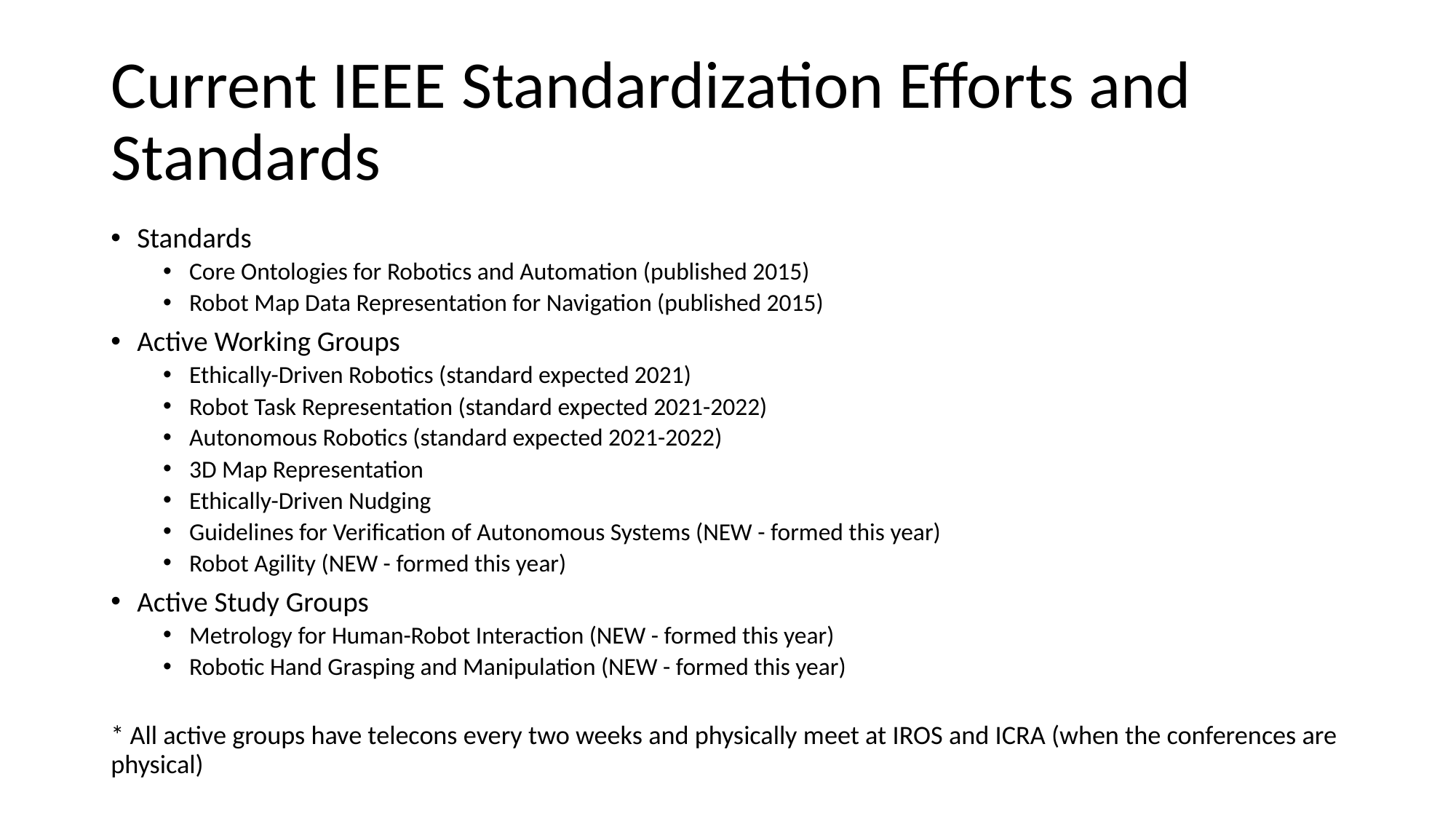

# Current IEEE Standardization Efforts and Standards
Standards
Core Ontologies for Robotics and Automation (published 2015)
Robot Map Data Representation for Navigation (published 2015)
Active Working Groups
Ethically-Driven Robotics (standard expected 2021)
Robot Task Representation (standard expected 2021-2022)
Autonomous Robotics (standard expected 2021-2022)
3D Map Representation
Ethically-Driven Nudging
Guidelines for Verification of Autonomous Systems (NEW - formed this year)
Robot Agility (NEW - formed this year)
Active Study Groups
Metrology for Human-Robot Interaction (NEW - formed this year)
Robotic Hand Grasping and Manipulation (NEW - formed this year)

* All active groups have telecons every two weeks and physically meet at IROS and ICRA (when the conferences are physical)